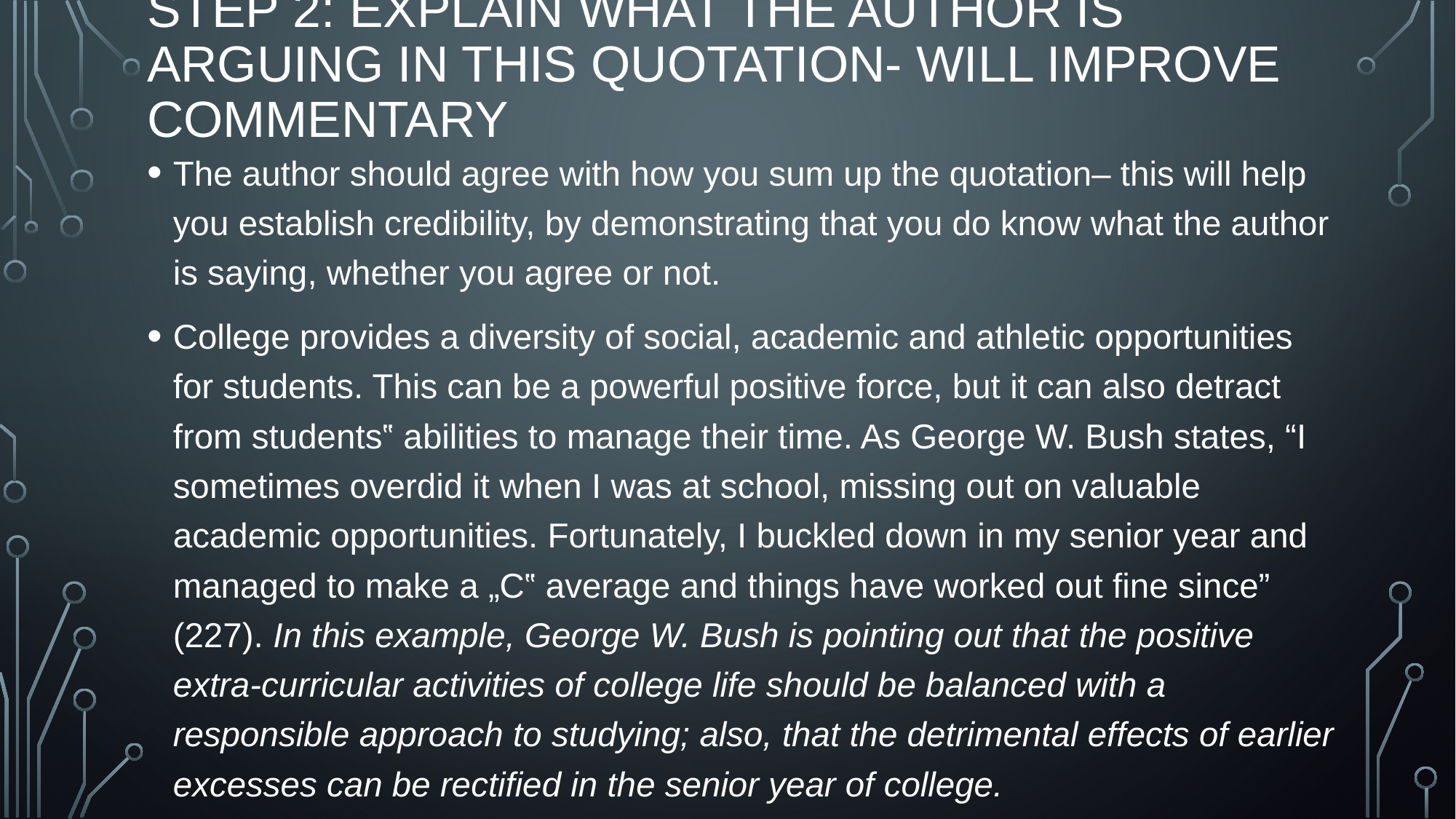

# Step 2: Explain what the author is arguing in this quotation- Will improve commentary
The author should agree with how you sum up the quotation– this will help you establish credibility, by demonstrating that you do know what the author is saying, whether you agree or not.
College provides a diversity of social, academic and athletic opportunities for students. This can be a powerful positive force, but it can also detract from students‟ abilities to manage their time. As George W. Bush states, “I sometimes overdid it when I was at school, missing out on valuable academic opportunities. Fortunately, I buckled down in my senior year and managed to make a „C‟ average and things have worked out fine since” (227). In this example, George W. Bush is pointing out that the positive extra-curricular activities of college life should be balanced with a responsible approach to studying; also, that the detrimental effects of earlier excesses can be rectified in the senior year of college.